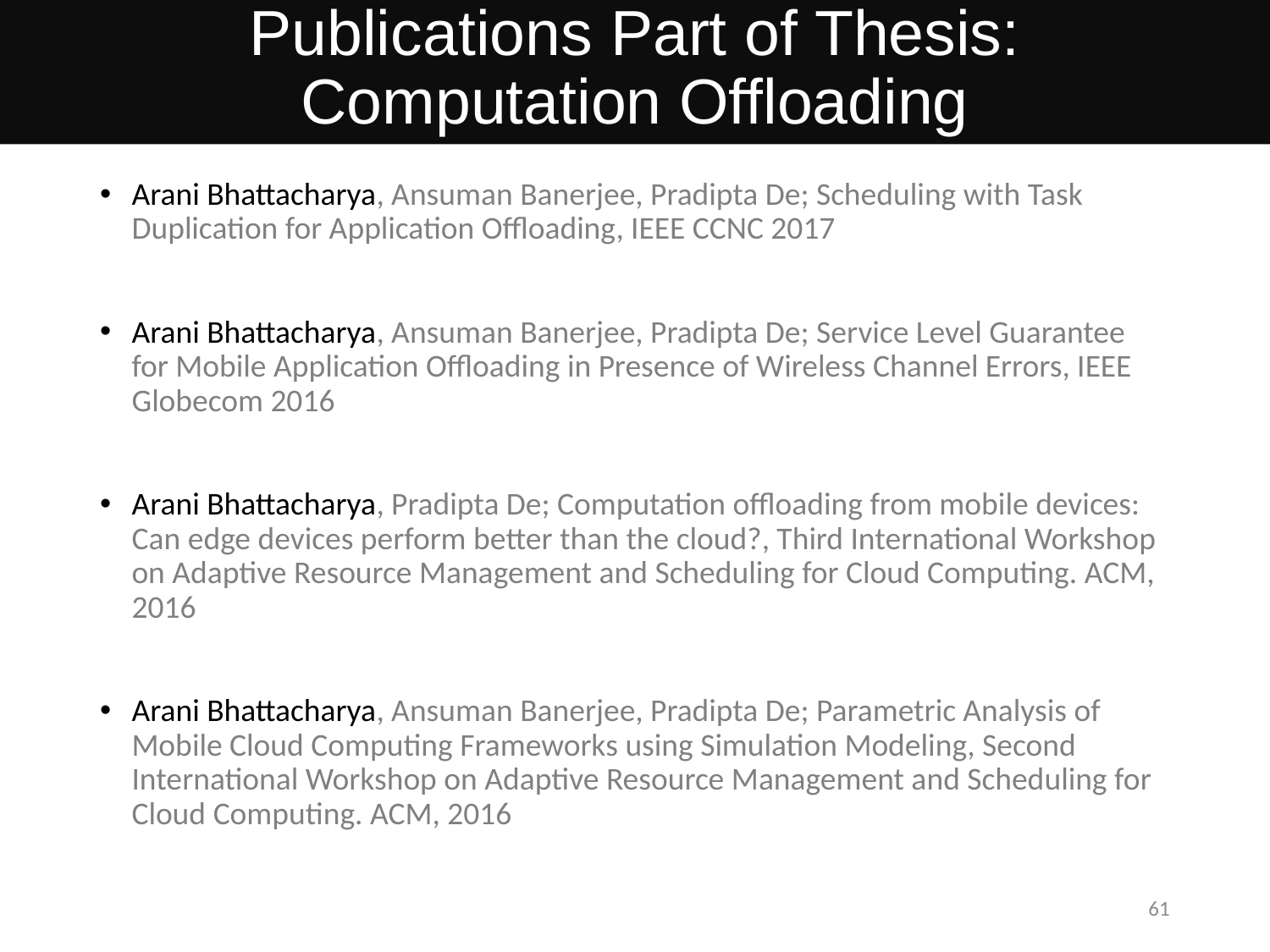

Publications Part of Thesis:
Computation Offloading
Arani Bhattacharya, Ansuman Banerjee, Pradipta De; Scheduling with Task Duplication for Application Offloading, IEEE CCNC 2017

Arani Bhattacharya, Ansuman Banerjee, Pradipta De; Service Level Guarantee for Mobile Application Offloading in Presence of Wireless Channel Errors, IEEE Globecom 2016

Arani Bhattacharya, Pradipta De; Computation offloading from mobile devices: Can edge devices perform better than the cloud?, Third International Workshop on Adaptive Resource Management and Scheduling for Cloud Computing. ACM, 2016

Arani Bhattacharya, Ansuman Banerjee, Pradipta De; Parametric Analysis of Mobile Cloud Computing Frameworks using Simulation Modeling, Second International Workshop on Adaptive Resource Management and Scheduling for Cloud Computing. ACM, 2016

61